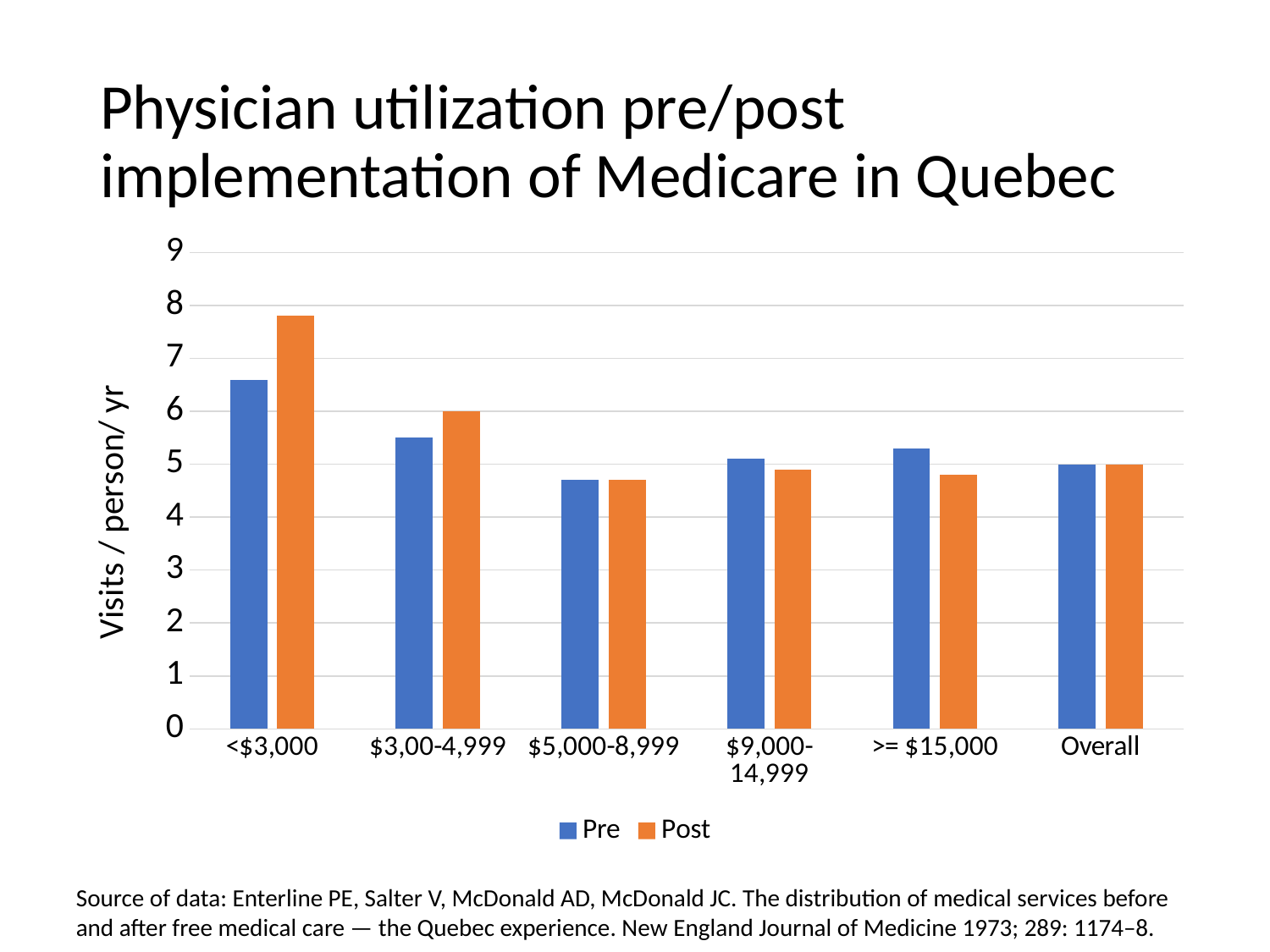

# Physician utilization pre/post implementation of Medicare in Quebec

### Chart

| Category | Pre | Post |
|---|---|---|
| <$3,000 | 6.6 | 7.8 |
| $3,00-4,999 | 5.5 | 6.0 |
| $5,000-8,999 | 4.7 | 4.7 |
| $9,000-14,999 | 5.1 | 4.9 |
| >= $15,000 | 5.3 | 4.8 |
| Overall | 5.0 | 5.0 |
Source of data: Enterline PE, Salter V, McDonald AD, McDonald JC. The distribution of medical services before and after free medical care — the Quebec experience. New England Journal of Medicine 1973; 289: 1174–8.